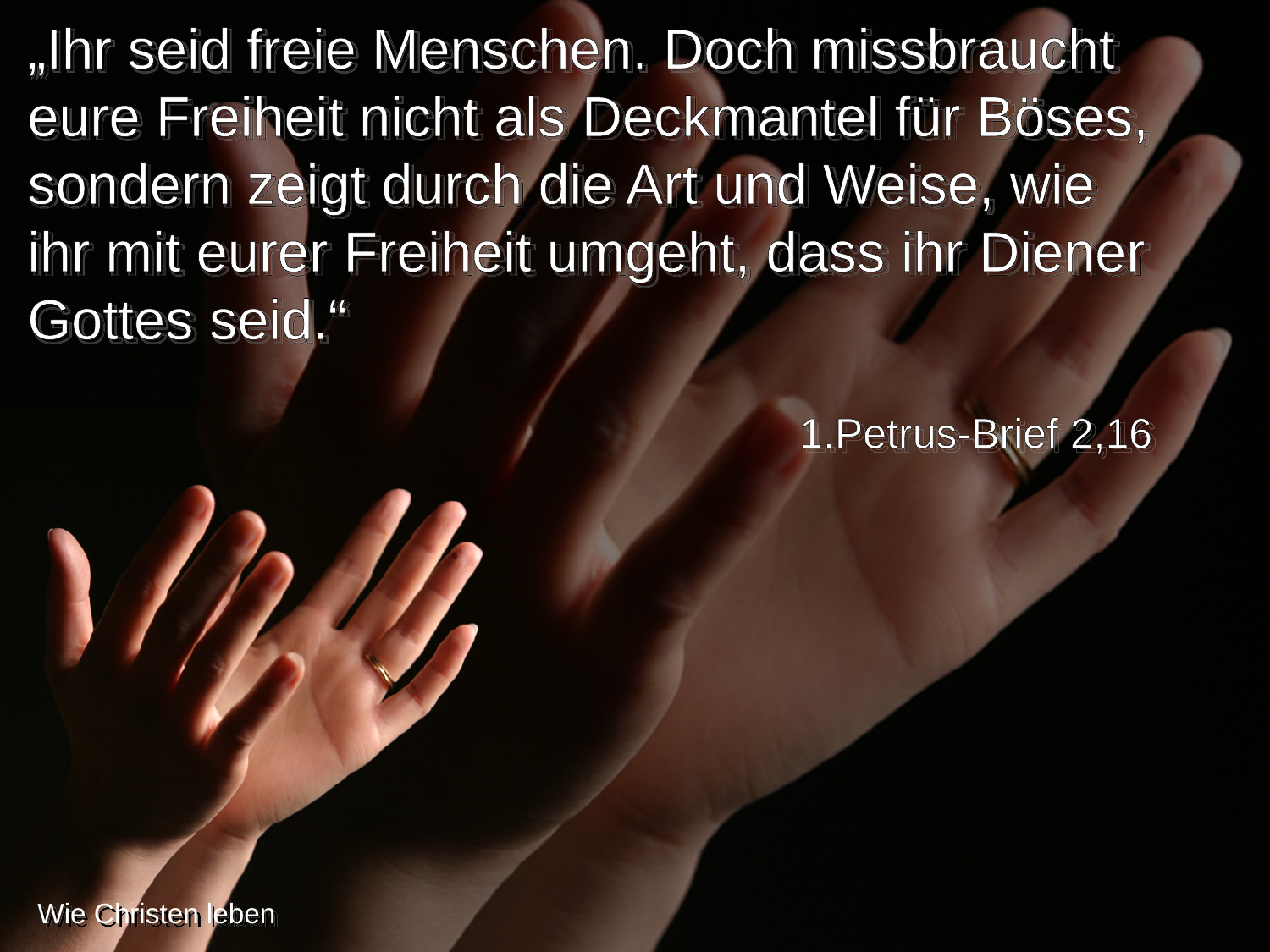

„Ihr seid freie Menschen. Doch missbraucht eure Freiheit nicht als Deckmantel für Böses, sondern zeigt durch die Art und Weise, wie ihr mit eurer Freiheit umgeht, dass ihr Diener Gottes seid.“
1.Petrus-Brief 2,16
Wie Christen leben